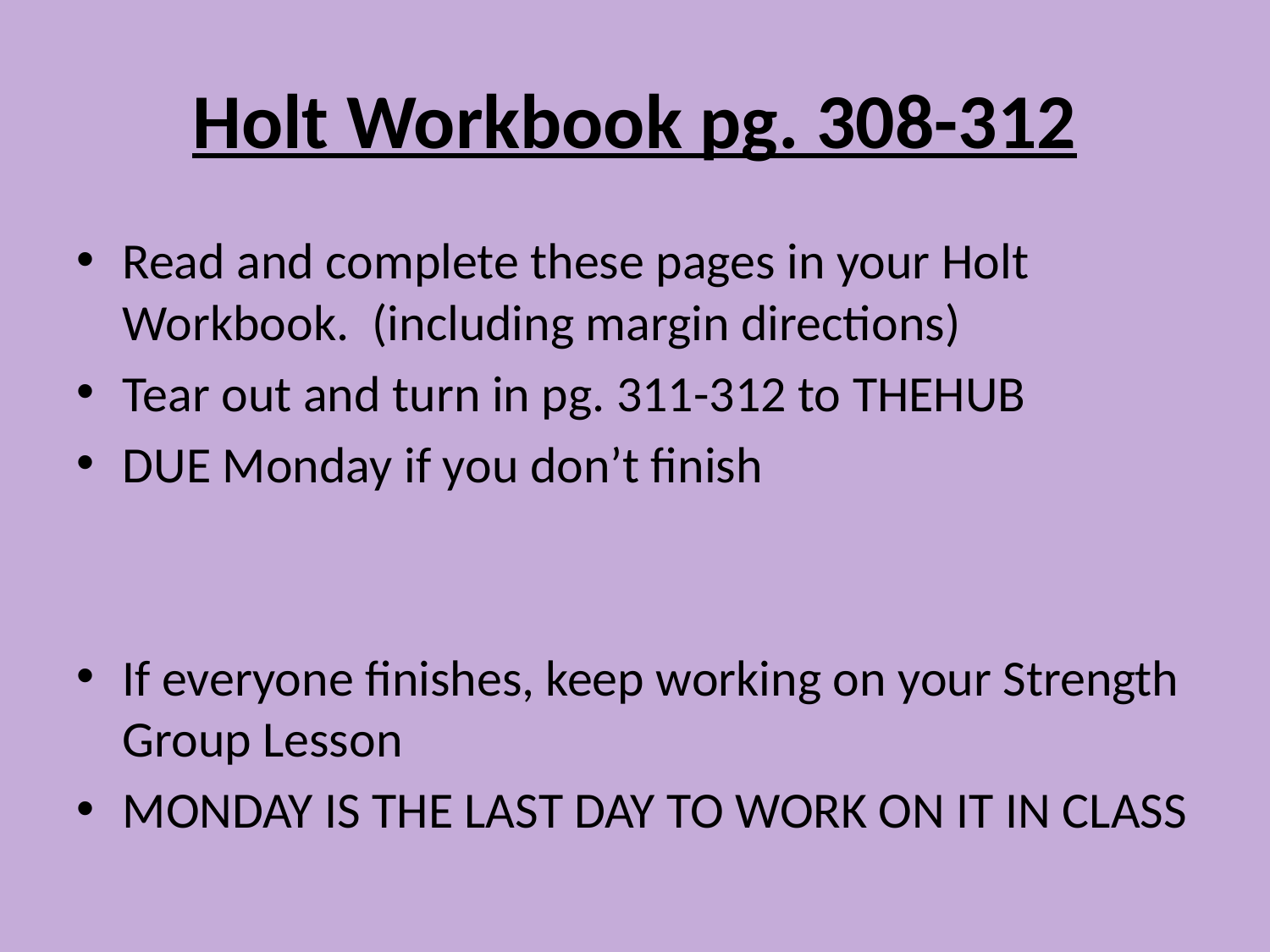

# Holt Workbook pg. 308-312
Read and complete these pages in your Holt Workbook.  (including margin directions)
Tear out and turn in pg. 311-312 to THEHUB
DUE Monday if you don’t finish

If everyone finishes, keep working on your Strength Group Lesson
MONDAY IS THE LAST DAY TO WORK ON IT IN CLASS